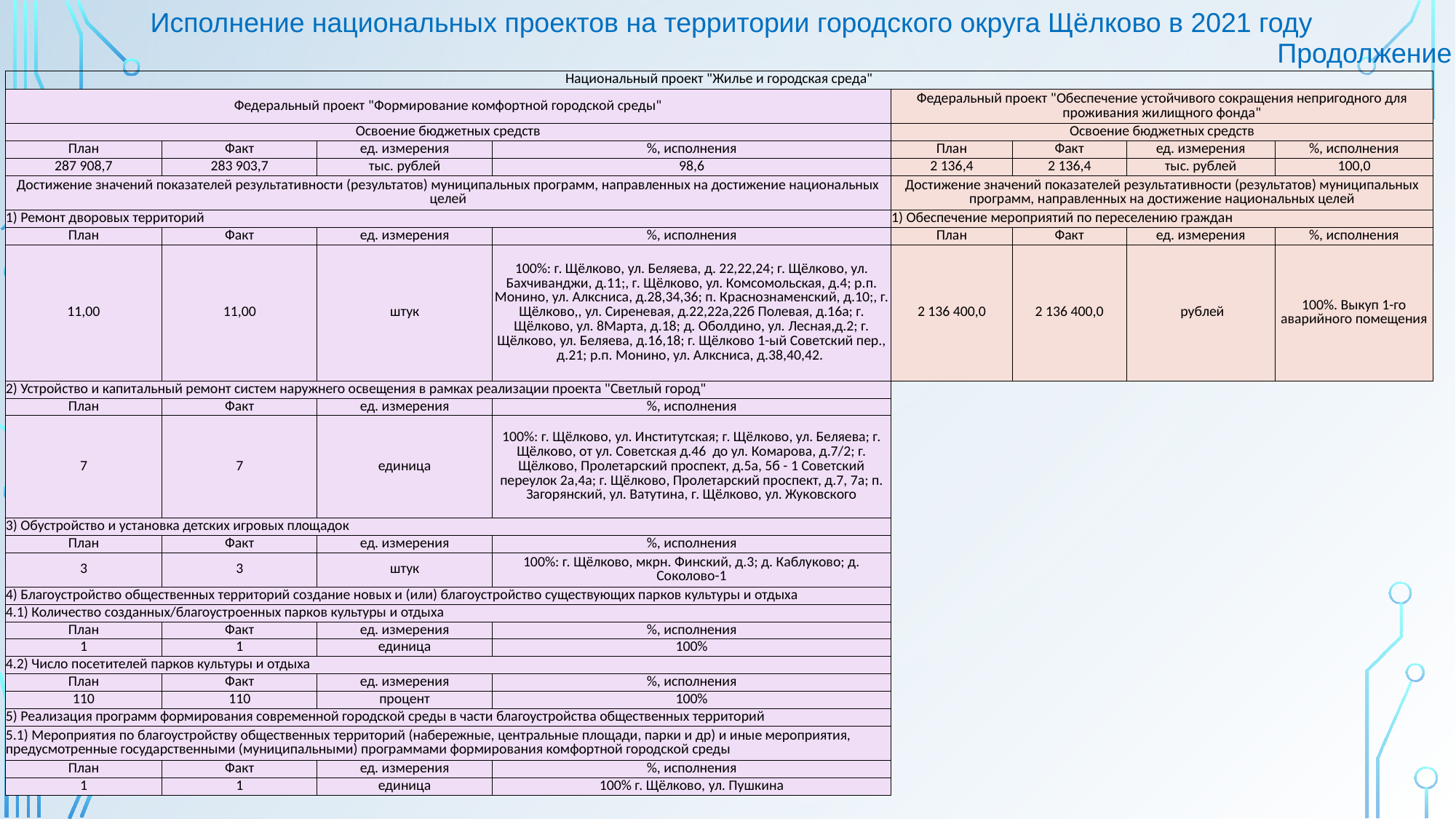

Исполнение национальных проектов на территории городского округа Щёлково в 2021 году
Продолжение
| Национальный проект "Жилье и городская среда" |  |  |  |  |  |  |  |
| --- | --- | --- | --- | --- | --- | --- | --- |
| Федеральный проект "Формирование комфортной городской среды" |  |  |  | Федеральный проект "Обеспечение устойчивого сокращения непригодного для проживания жилищного фонда" |  |  |  |
| Освоение бюджетных средств |  |  |  | Освоение бюджетных средств |  |  |  |
| План | Факт | ед. измерения | %, исполнения | План | Факт | ед. измерения | %, исполнения |
| 287 908,7 | 283 903,7 | тыс. рублей | 98,6 | 2 136,4 | 2 136,4 | тыс. рублей | 100,0 |
| Достижение значений показателей результативности (результатов) муниципальных программ, направленных на достижение национальных целей |  |  |  | Достижение значений показателей результативности (результатов) муниципальных программ, направленных на достижение национальных целей |  |  |  |
| 1) Ремонт дворовых территорий |  |  |  | 1) Обеспечение мероприятий по переселению граждан |  |  |  |
| План | Факт | ед. измерения | %, исполнения | План | Факт | ед. измерения | %, исполнения |
| 11,00 | 11,00 | штук | 100%: г. Щёлково, ул. Беляева, д. 22,22,24; г. Щёлково, ул. Бахчиванджи, д.11;, г. Щёлково, ул. Комсомольская, д.4; р.п. Монино, ул. Алксниса, д.28,34,36; п. Краснознаменский, д.10;, г. Щёлково,, ул. Сиреневая, д.22,22а,22б Полевая, д.16а; г. Щёлково, ул. 8Марта, д.18; д. Оболдино, ул. Лесная,д.2; г. Щёлково, ул. Беляева, д.16,18; г. Щёлково 1-ый Советский пер., д.21; р.п. Монино, ул. Алксниса, д.38,40,42. | 2 136 400,0 | 2 136 400,0 | рублей | 100%. Выкуп 1-го аварийного помещения |
| 2) Устройство и капитальный ремонт систем наружнего освещения в рамках реализации проекта "Светлый город" |  |  |  |  |  |  |  |
| План | Факт | ед. измерения | %, исполнения |  |  |  |  |
| 7 | 7 | единица | 100%: г. Щёлково, ул. Институтская; г. Щёлково, ул. Беляева; г. Щёлково, от ул. Советская д.46 до ул. Комарова, д.7/2; г. Щёлково, Пролетарский проспект, д.5а, 5б - 1 Советский переулок 2а,4а; г. Щёлково, Пролетарский проспект, д.7, 7а; п. Загорянский, ул. Ватутина, г. Щёлково, ул. Жуковского |  |  |  |  |
| 3) Обустройство и установка детских игровых площадок |  |  |  |  |  |  |  |
| План | Факт | ед. измерения | %, исполнения |  |  |  |  |
| 3 | 3 | штук | 100%: г. Щёлково, мкрн. Финский, д.3; д. Каблуково; д. Соколово-1 |  |  |  |  |
| 4) Благоустройство общественных территорий создание новых и (или) благоустройство существующих парков культуры и отдыха |  |  |  |  |  |  |  |
| 4.1) Количество созданных/благоустроенных парков культуры и отдыха |  |  |  |  |  |  |  |
| План | Факт | ед. измерения | %, исполнения |  |  |  |  |
| 1 | 1 | единица | 100% |  |  |  |  |
| 4.2) Число посетителей парков культуры и отдыха |  |  |  |  |  |  |  |
| План | Факт | ед. измерения | %, исполнения |  |  |  |  |
| 110 | 110 | процент | 100% |  |  |  |  |
| 5) Реализация программ формирования современной городской среды в части благоустройства общественных территорий |  |  |  |  |  |  |  |
| 5.1) Мероприятия по благоустройству общественных территорий (набережные, центральные площади, парки и др) и иные мероприятия, предусмотренные государственными (муниципальными) программами формирования комфортной городской среды |  |  |  |  |  |  |  |
| План | Факт | ед. измерения | %, исполнения |  |  |  |  |
| 1 | 1 | единица | 100% г. Щёлково, ул. Пушкина |  |  |  |  |